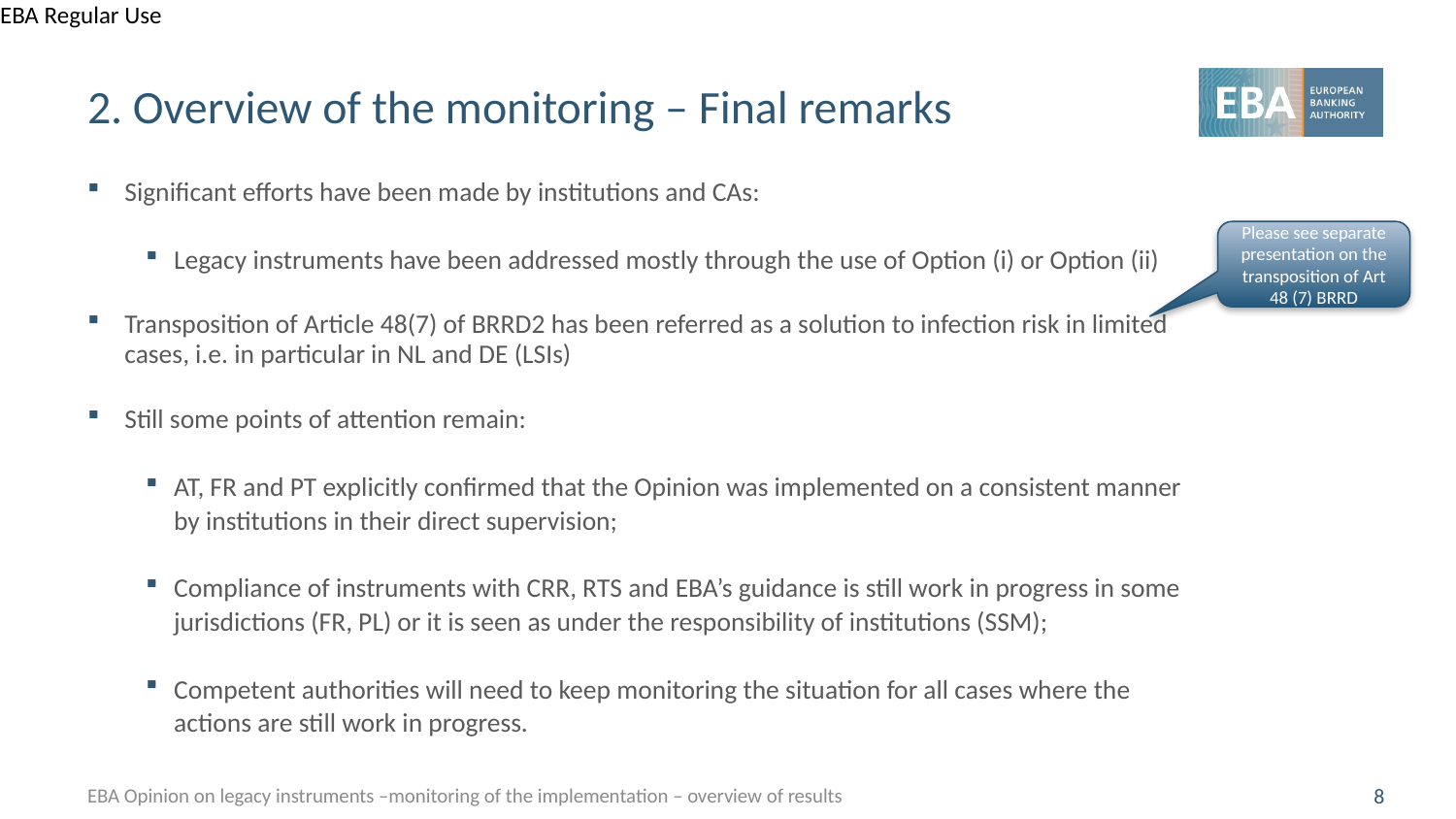

# 2. Overview of the monitoring – Final remarks
Significant efforts have been made by institutions and CAs:
Legacy instruments have been addressed mostly through the use of Option (i) or Option (ii)
Transposition of Article 48(7) of BRRD2 has been referred as a solution to infection risk in limited cases, i.e. in particular in NL and DE (LSIs)
Still some points of attention remain:
AT, FR and PT explicitly confirmed that the Opinion was implemented on a consistent manner by institutions in their direct supervision;
Compliance of instruments with CRR, RTS and EBA’s guidance is still work in progress in some jurisdictions (FR, PL) or it is seen as under the responsibility of institutions (SSM);
Competent authorities will need to keep monitoring the situation for all cases where the actions are still work in progress.
Please see separate presentation on the transposition of Art 48 (7) BRRD
EBA Opinion on legacy instruments –monitoring of the implementation – overview of results
8